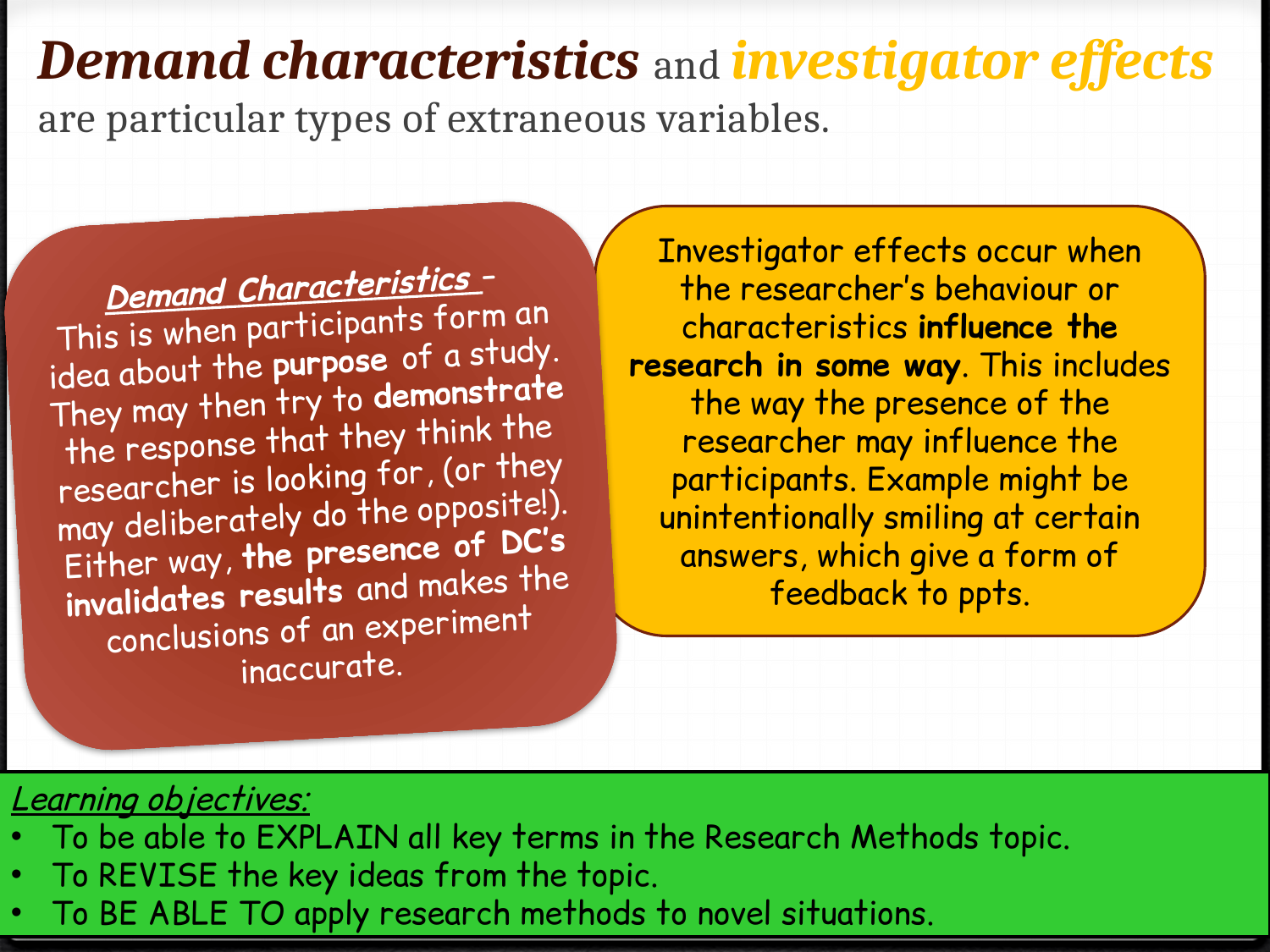

Demand characteristics and investigator effects are particular types of extraneous variables.

Investigator effects occur when the researcher’s behaviour or characteristics influence the research in some way. This includes the way the presence of the researcher may influence the participants. Example might be unintentionally smiling at certain answers, which give a form of feedback to ppts.
Demand Characteristics –
This is when participants form an idea about the purpose of a study. They may then try to demonstrate the response that they think the researcher is looking for, (or they may deliberately do the opposite!). Either way, the presence of DC’s invalidates results and makes the conclusions of an experiment inaccurate.
Learning objectives:
To be able to EXPLAIN all key terms in the Research Methods topic.
To REVISE the key ideas from the topic.
To BE ABLE TO apply research methods to novel situations.